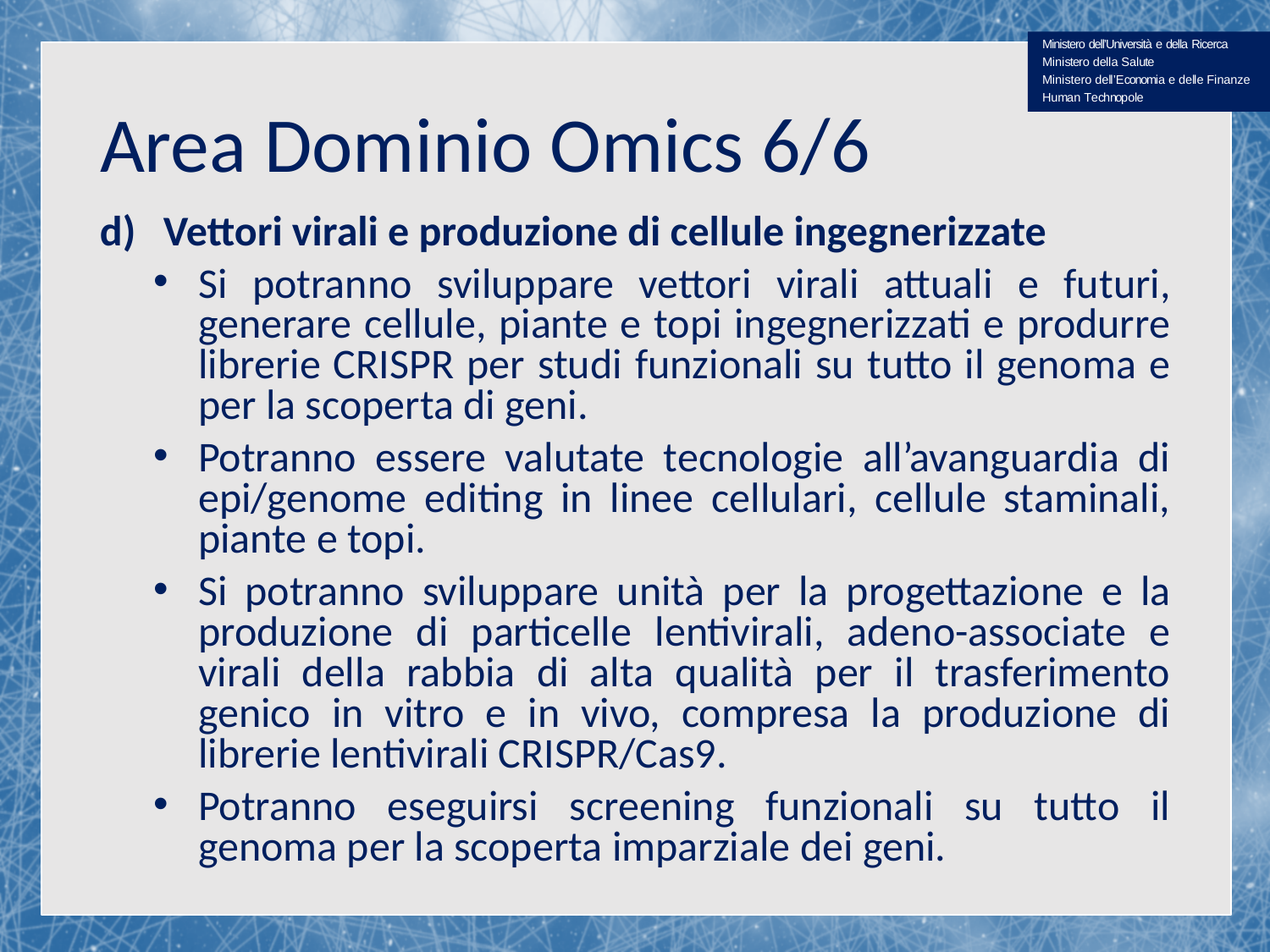

Ministero dell’Università e della Ricerca  Ministero della Salute
Ministero dell’Economia e delle Finanze
Human Technopole

Area Dominio Omics 6/6
Vettori virali e produzione di cellule ingegnerizzate
Si potranno sviluppare vettori virali attuali e futuri, generare cellule, piante e topi ingegnerizzati e produrre librerie CRISPR per studi funzionali su tutto il genoma e per la scoperta di geni.
Potranno essere valutate tecnologie all’avanguardia di epi/genome editing in linee cellulari, cellule staminali, piante e topi.
Si potranno sviluppare unità per la progettazione e la produzione di particelle lentivirali, adeno-associate e virali della rabbia di alta qualità per il trasferimento genico in vitro e in vivo, compresa la produzione di librerie lentivirali CRISPR/Cas9.
Potranno eseguirsi screening funzionali su tutto il genoma per la scoperta imparziale dei geni.